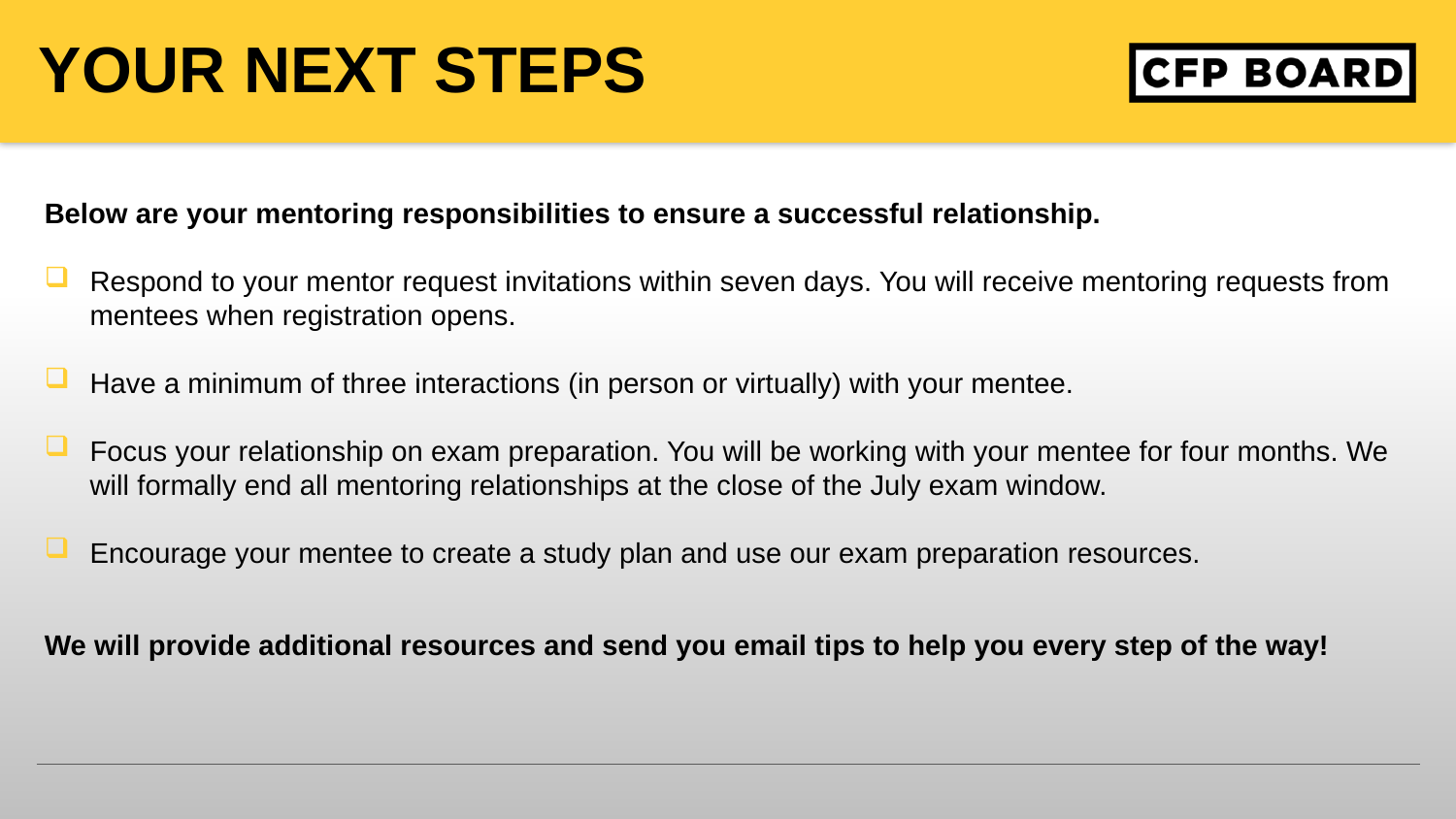

Your Next Steps

Below are your mentoring responsibilities to ensure a successful relationship.
Respond to your mentor request invitations within seven days. You will receive mentoring requests from mentees when registration opens.

Have a minimum of three interactions (in person or virtually) with your mentee.

Focus your relationship on exam preparation. You will be working with your mentee for four months. We will formally end all mentoring relationships at the close of the July exam window.

Encourage your mentee to create a study plan and use our exam preparation resources.

We will provide additional resources and send you email tips to help you every step of the way!